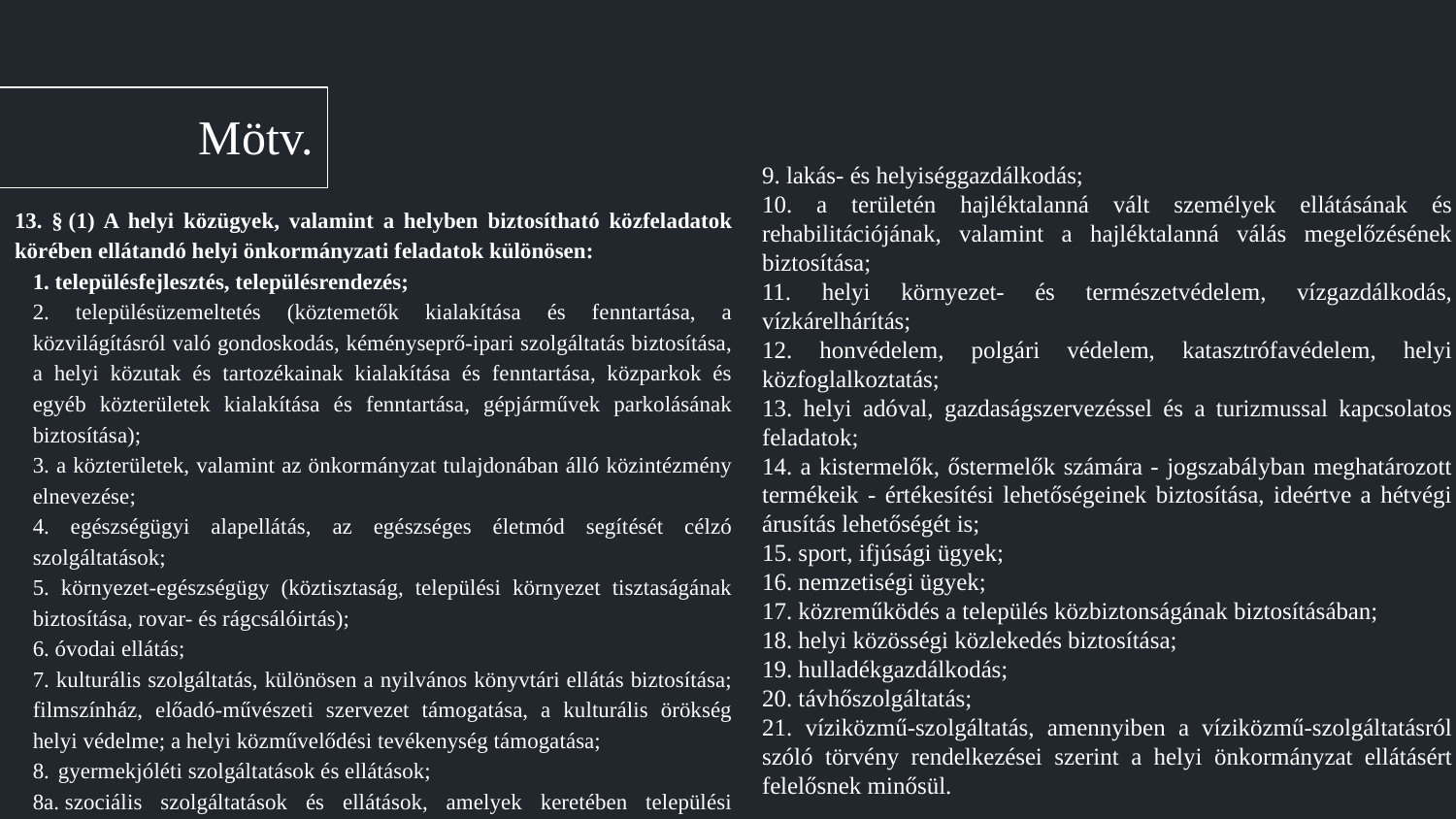

# Mötv.
9. lakás- és helyiséggazdálkodás;
10. a területén hajléktalanná vált személyek ellátásának és rehabilitációjának, valamint a hajléktalanná válás megelőzésének biztosítása;
11. helyi környezet- és természetvédelem, vízgazdálkodás, vízkárelhárítás;
12. honvédelem, polgári védelem, katasztrófavédelem, helyi közfoglalkoztatás;
13. helyi adóval, gazdaságszervezéssel és a turizmussal kapcsolatos feladatok;
14. a kistermelők, őstermelők számára - jogszabályban meghatározott termékeik - értékesítési lehetőségeinek biztosítása, ideértve a hétvégi árusítás lehetőségét is;
15. sport, ifjúsági ügyek;
16. nemzetiségi ügyek;
17. közreműködés a település közbiztonságának biztosításában;
18. helyi közösségi közlekedés biztosítása;
19. hulladékgazdálkodás;
20. távhőszolgáltatás;
21. víziközmű-szolgáltatás, amennyiben a víziközmű-szolgáltatásról szóló törvény rendelkezései szerint a helyi önkormányzat ellátásért felelősnek minősül.

13. § (1)  A helyi közügyek, valamint a helyben biztosítható közfeladatok körében ellátandó helyi önkormányzati feladatok különösen:
1. településfejlesztés, településrendezés;
2. településüzemeltetés (köztemetők kialakítása és fenntartása, a közvilágításról való gondoskodás, kéményseprő-ipari szolgáltatás biztosítása, a helyi közutak és tartozékainak kialakítása és fenntartása, közparkok és egyéb közterületek kialakítása és fenntartása, gépjárművek parkolásának biztosítása);
3. a közterületek, valamint az önkormányzat tulajdonában álló közintézmény elnevezése;
4. egészségügyi alapellátás, az egészséges életmód segítését célzó szolgáltatások;
5. környezet-egészségügy (köztisztaság, települési környezet tisztaságának biztosítása, rovar- és rágcsálóirtás);
6. óvodai ellátás;
7. kulturális szolgáltatás, különösen a nyilvános könyvtári ellátás biztosítása; filmszínház, előadó-művészeti szervezet támogatása, a kulturális örökség helyi védelme; a helyi közművelődési tevékenység támogatása;
8.  gyermekjóléti szolgáltatások és ellátások;
8a. szociális szolgáltatások és ellátások, amelyek keretében települési támogatás állapítható meg;